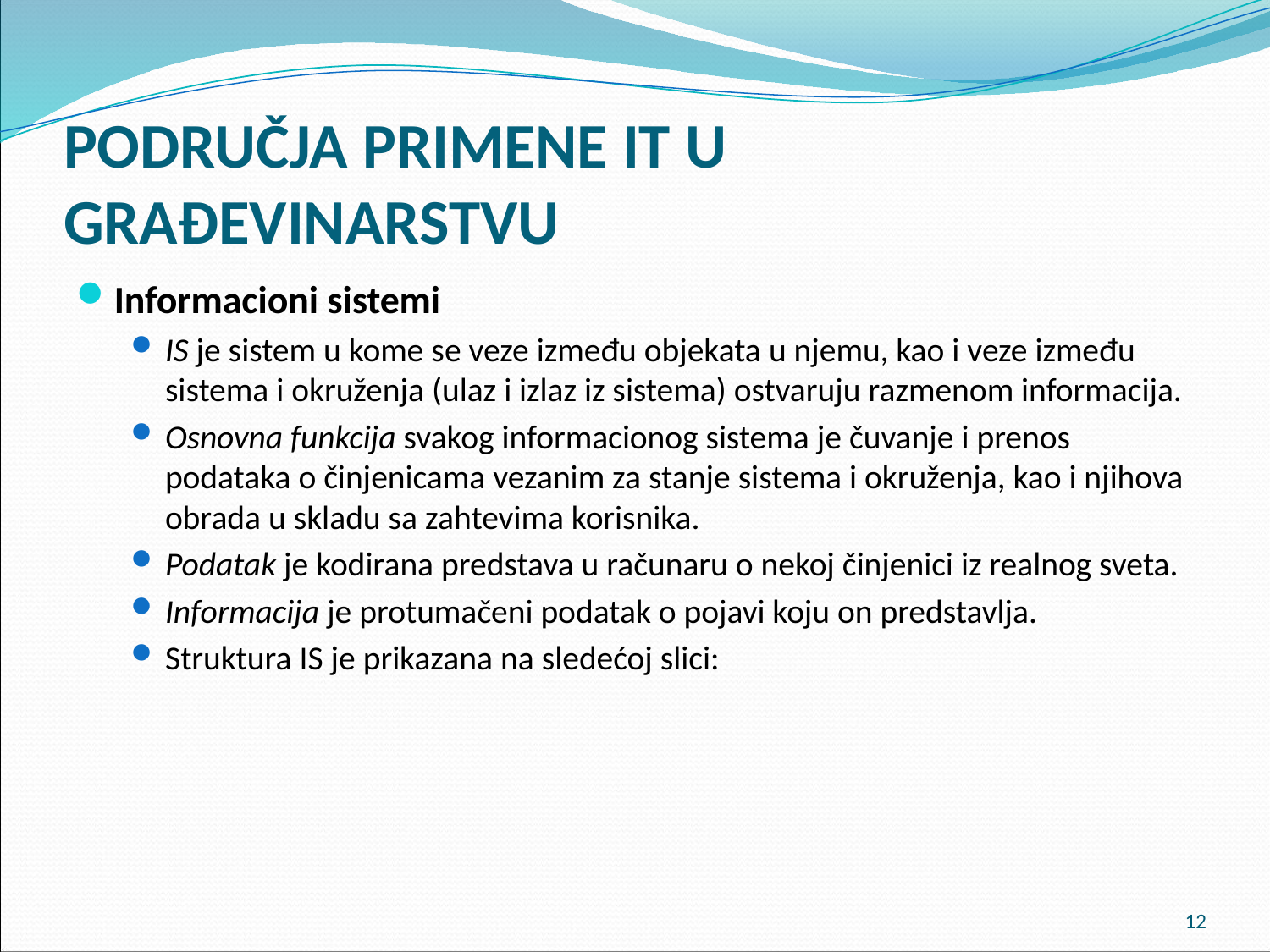

# PODRUČJA PRIMENE IT U GRAĐEVINARSTVU
Informacioni sistemi
IS je sistem u kome se veze između objekata u njemu, kao i veze između sistema i okruženja (ulaz i izlaz iz sistema) ostvaruju razmenom informacija.
Osnovna funkcija svakog informacionog sistema je čuvanje i prenos podataka o činjenicama vezanim za stanje sistema i okruženja, kao i njihova obrada u skladu sa zahtevima korisnika.
Podatak je kodirana predstava u računaru o nekoj činjenici iz realnog sveta.
Informacija je protumačeni podatak o pojavi koju on predstavlja.
Struktura IS je prikazana na sledećoj slici:
12